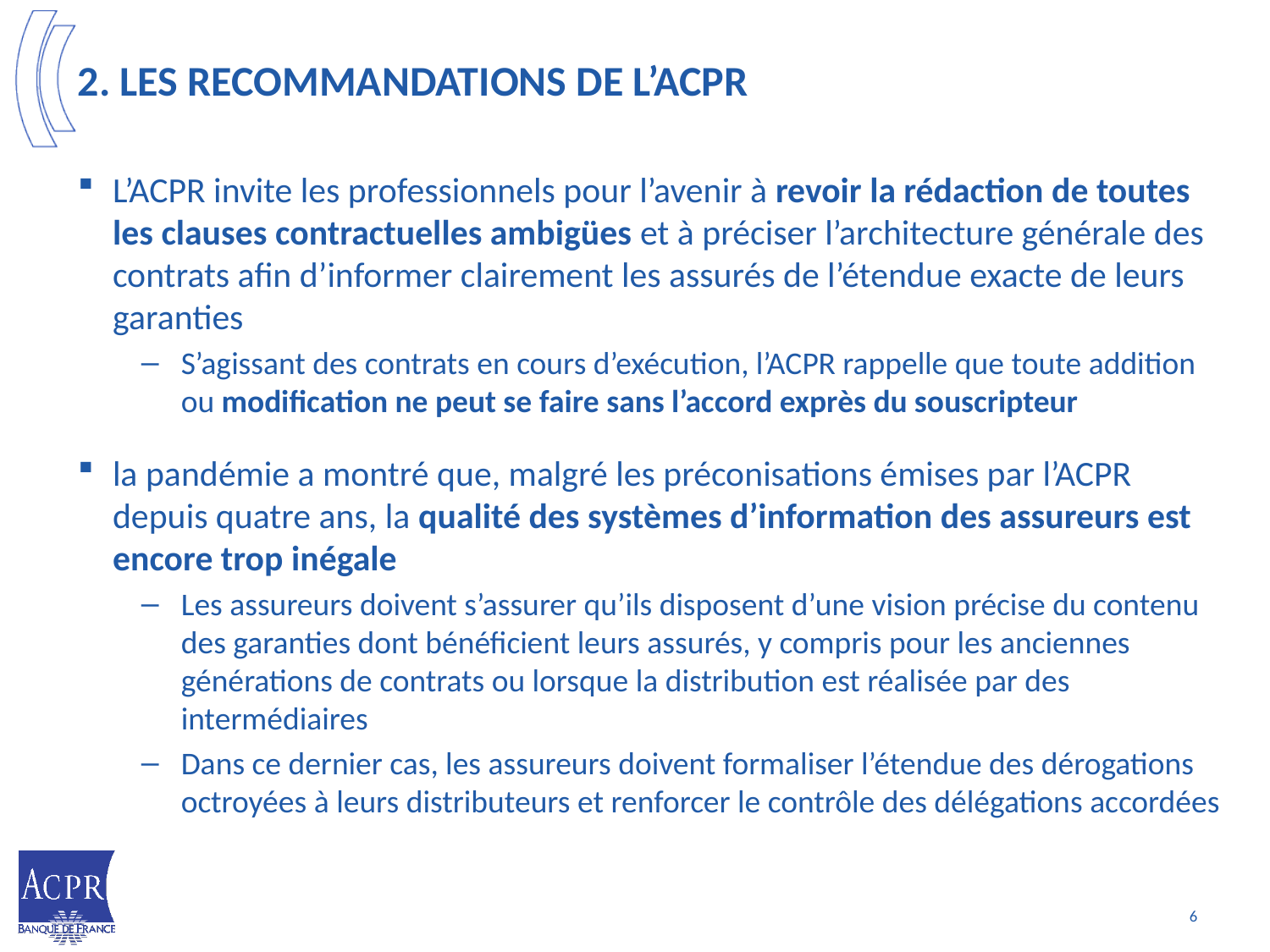

# 2. les recommandations de l’ACPR
L’ACPR invite les professionnels pour l’avenir à revoir la rédaction de toutes les clauses contractuelles ambigües et à préciser l’architecture générale des contrats afin d’informer clairement les assurés de l’étendue exacte de leurs garanties
S’agissant des contrats en cours d’exécution, l’ACPR rappelle que toute addition ou modification ne peut se faire sans l’accord exprès du souscripteur
la pandémie a montré que, malgré les préconisations émises par l’ACPR depuis quatre ans, la qualité des systèmes d’information des assureurs est encore trop inégale
Les assureurs doivent s’assurer qu’ils disposent d’une vision précise du contenu des garanties dont bénéficient leurs assurés, y compris pour les anciennes générations de contrats ou lorsque la distribution est réalisée par des intermédiaires
Dans ce dernier cas, les assureurs doivent formaliser l’étendue des dérogations octroyées à leurs distributeurs et renforcer le contrôle des délégations accordées
6